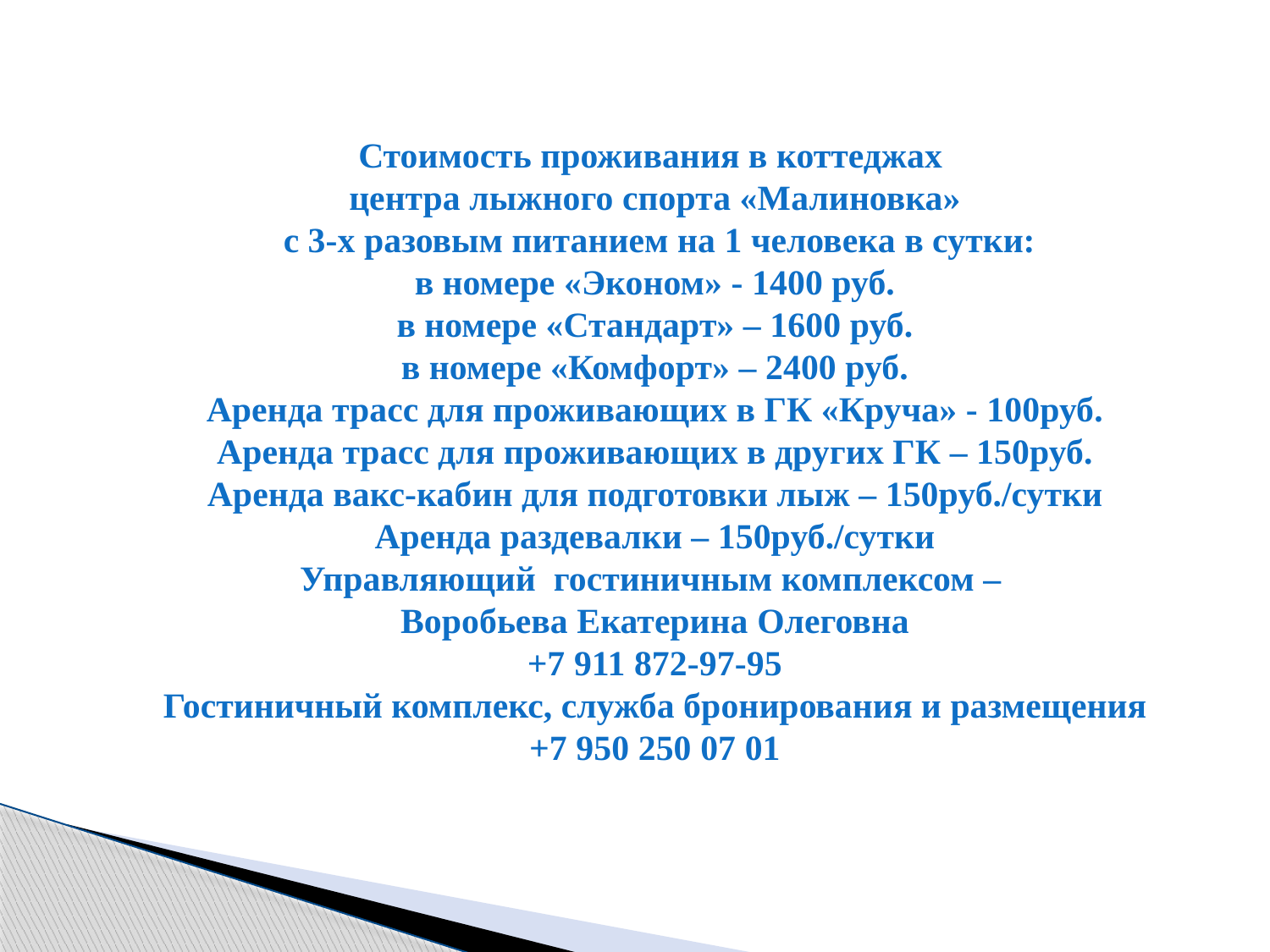

Стоимость проживания в коттеджах
центра лыжного спорта «Малиновка»
 с 3-х разовым питанием на 1 человека в сутки:
в номере «Эконом» - 1400 руб.
в номере «Стандарт» – 1600 руб.
в номере «Комфорт» – 2400 руб.
Аренда трасс для проживающих в ГК «Круча» - 100руб.
Аренда трасс для проживающих в других ГК – 150руб.
Аренда вакс-кабин для подготовки лыж – 150руб./сутки
Аренда раздевалки – 150руб./сутки
Управляющий  гостиничным комплексом –
Воробьева Екатерина Олеговна
+7 911 872-97-95
Гостиничный комплекс, служба бронирования и размещения
+7 950 250 07 01